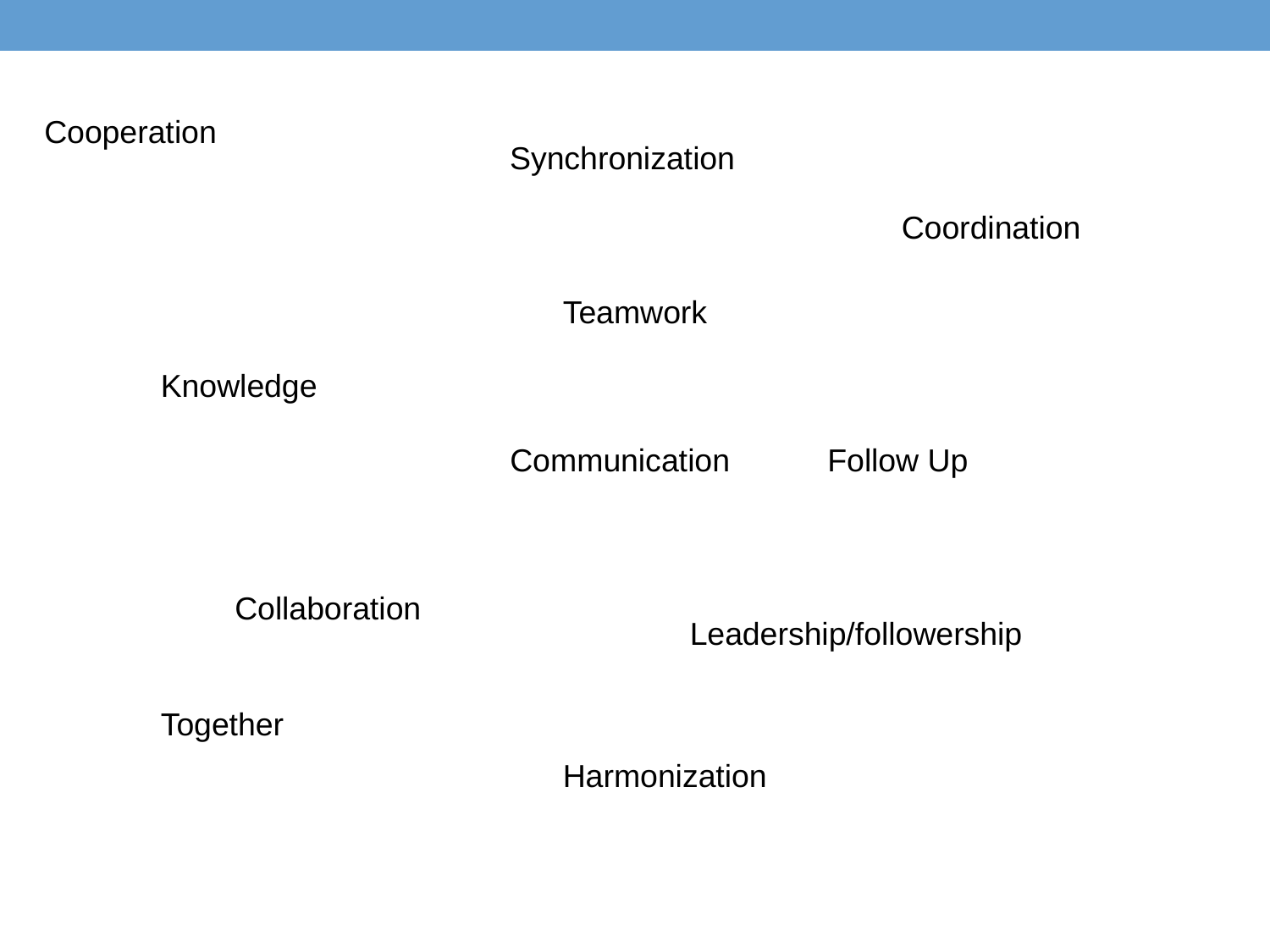

Cooperation
Synchronization
Coordination
Teamwork
Knowledge
Communication
Follow Up
Collaboration
Leadership/followership
Together
Harmonization